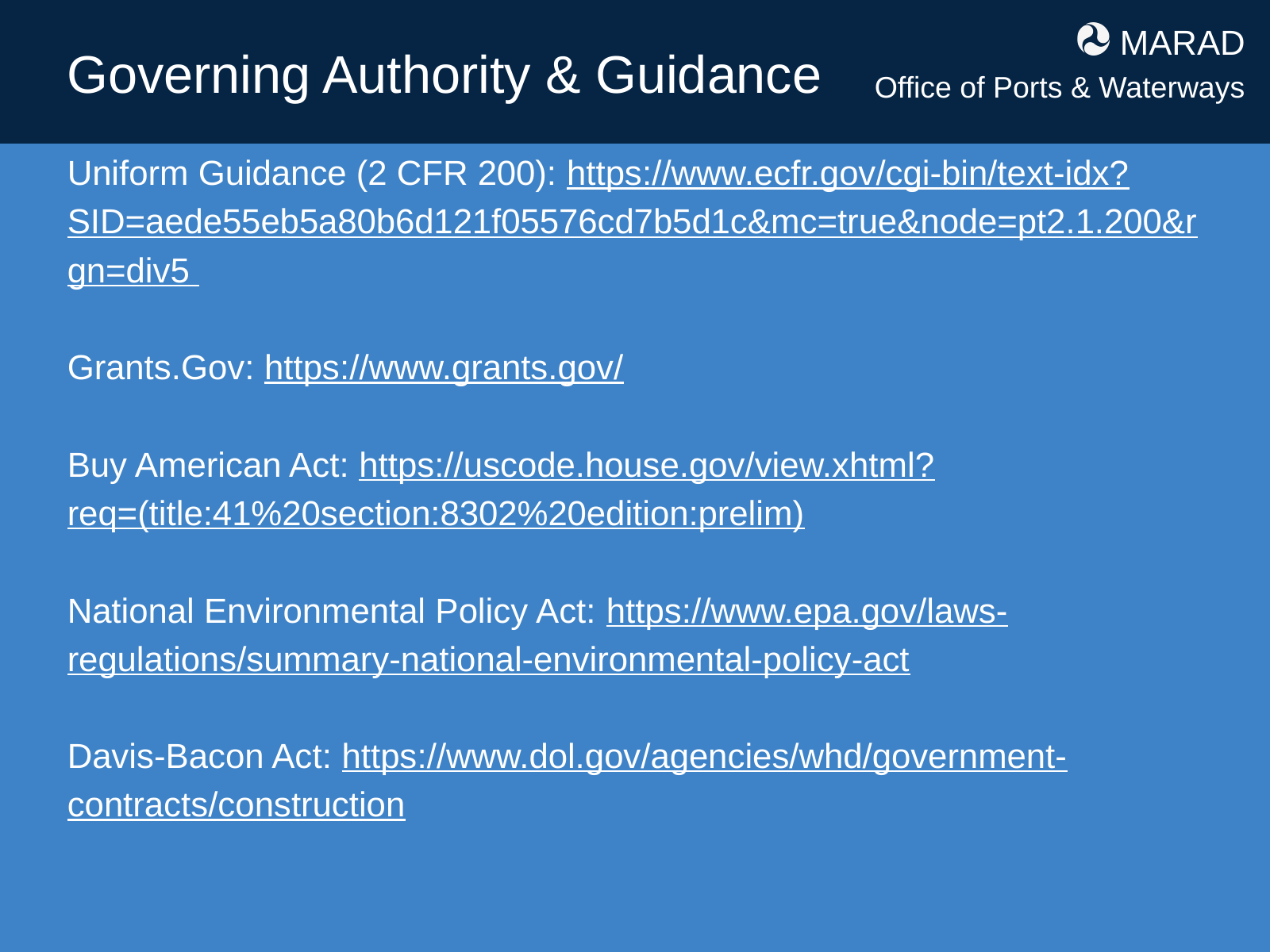

MARAD
Office of Ports & Waterways

Governing Authority & Guidance
Uniform Guidance (2 CFR 200): https://www.ecfr.gov/cgi-bin/text-idx?SID=aede55eb5a80b6d121f05576cd7b5d1c&mc=true&node=pt2.1.200&rgn=div5

Grants.Gov: https://www.grants.gov/

Buy American Act: https://uscode.house.gov/view.xhtml?req=(title:41%20section:8302%20edition:prelim)

National Environmental Policy Act: https://www.epa.gov/laws-regulations/summary-national-environmental-policy-act

Davis-Bacon Act: https://www.dol.gov/agencies/whd/government-contracts/construction